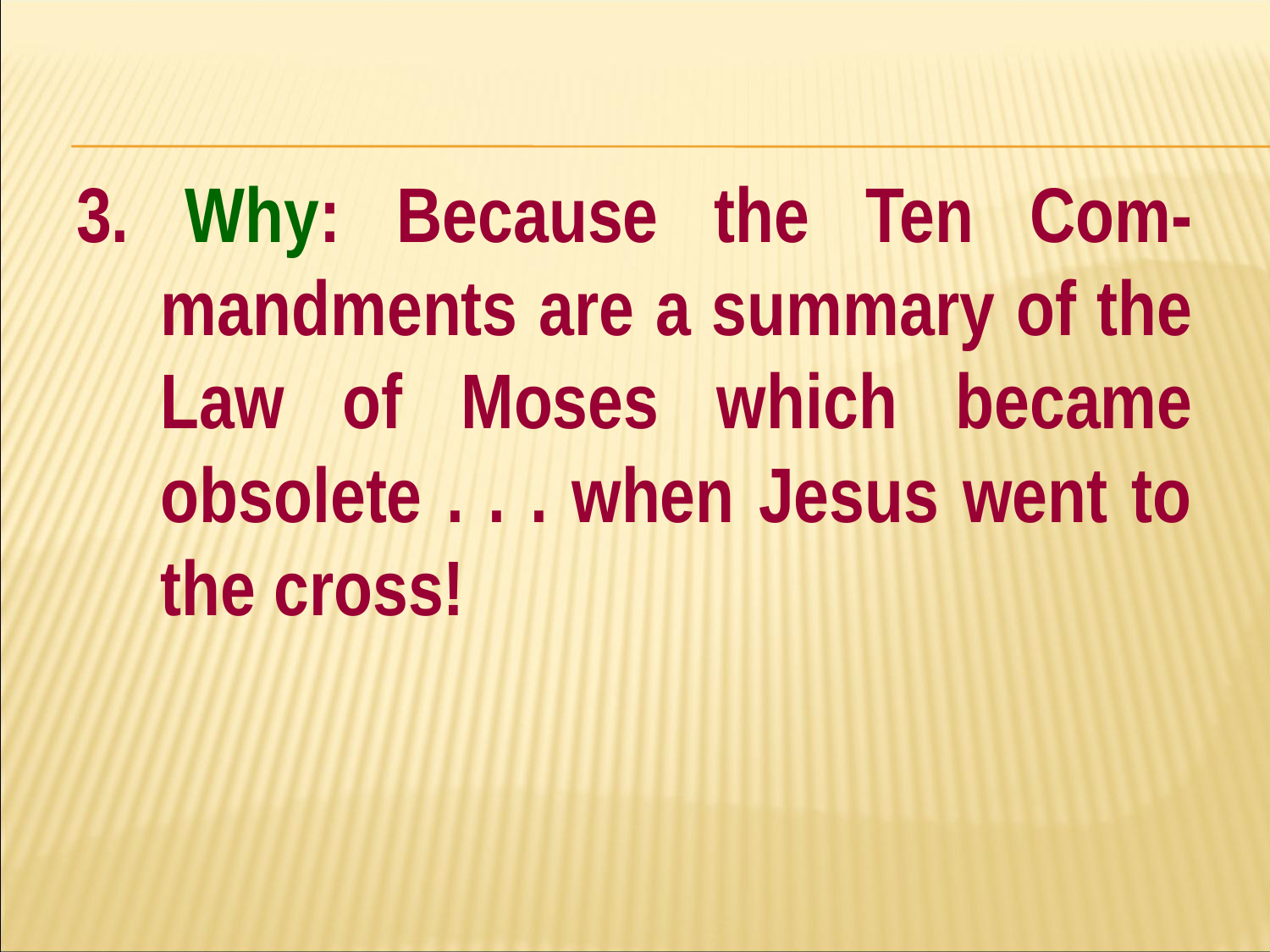

#
3. Why: Because the Ten Com-mandments are a summary of the Law of Moses which became obsolete . . . when Jesus went to the cross!